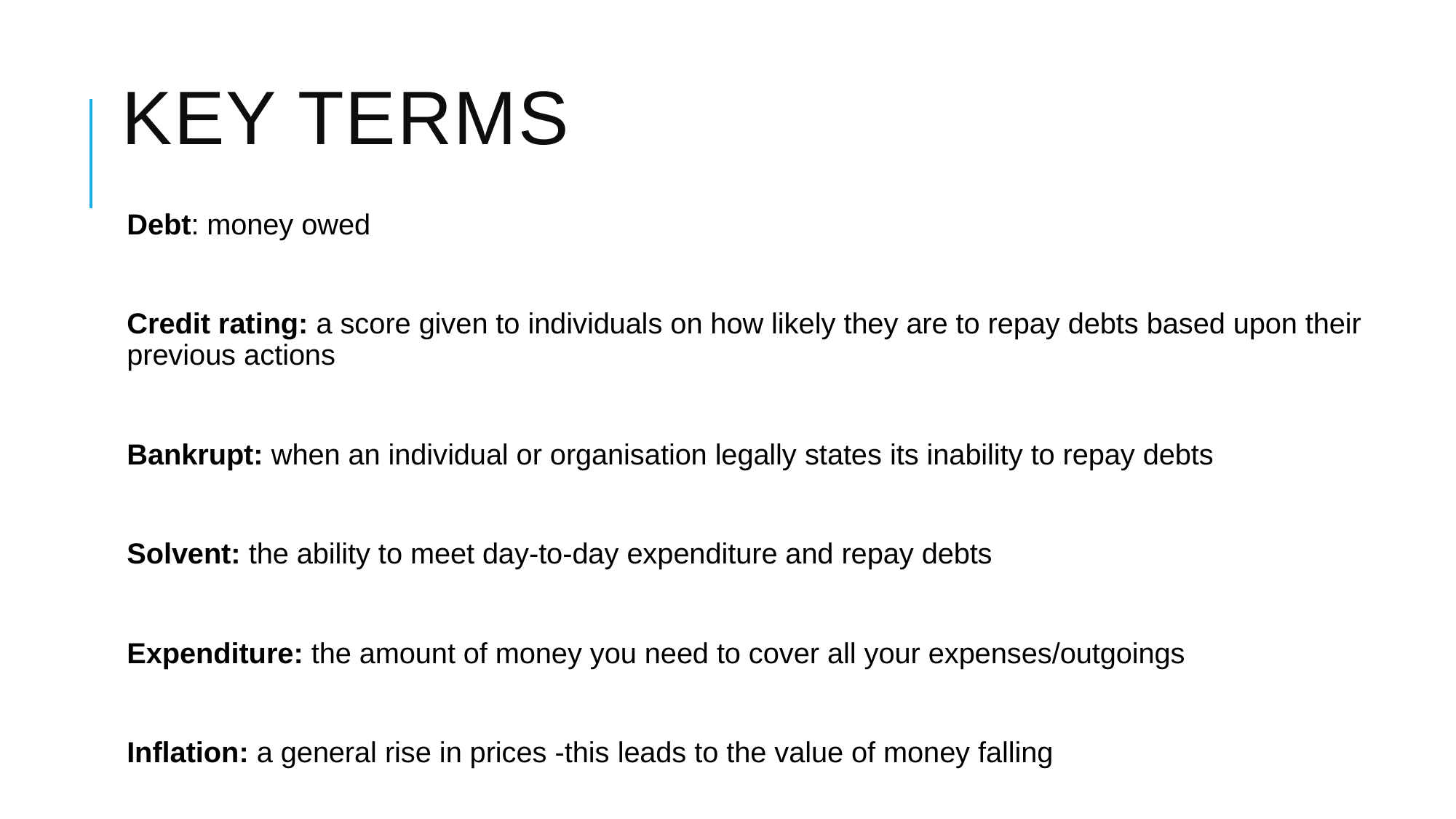

# Key Terms
Debt: money owed

Credit rating: a score given to individuals on how likely they are to repay debts based upon their previous actions

Bankrupt: when an individual or organisation legally states its inability to repay debts

Solvent: the ability to meet day-to-day expenditure and repay debts

Expenditure: the amount of money you need to cover all your expenses/outgoings

Inflation: a general rise in prices -this leads to the value of money falling